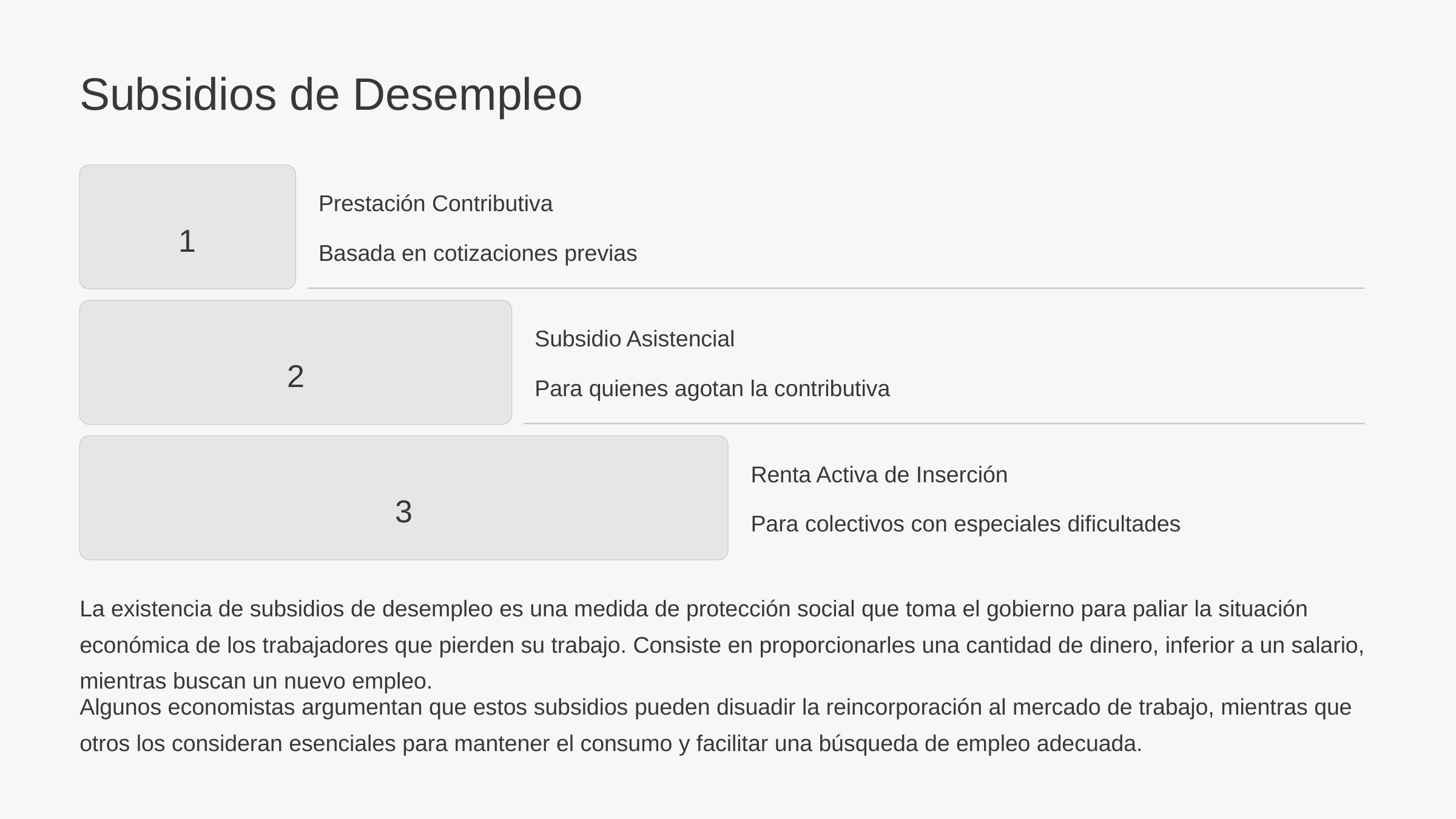

Subsidios de Desempleo

Prestación Contributiva
1
Basada en cotizaciones previas

Subsidio Asistencial
2
Para quienes agotan la contributiva

Renta Activa de Inserción
3
Para colectivos con especiales dificultades
La existencia de subsidios de desempleo es una medida de protección social que toma el gobierno para paliar la situación económica de los trabajadores que pierden su trabajo. Consiste en proporcionarles una cantidad de dinero, inferior a un salario, mientras buscan un nuevo empleo.
Algunos economistas argumentan que estos subsidios pueden disuadir la reincorporación al mercado de trabajo, mientras que otros los consideran esenciales para mantener el consumo y facilitar una búsqueda de empleo adecuada.